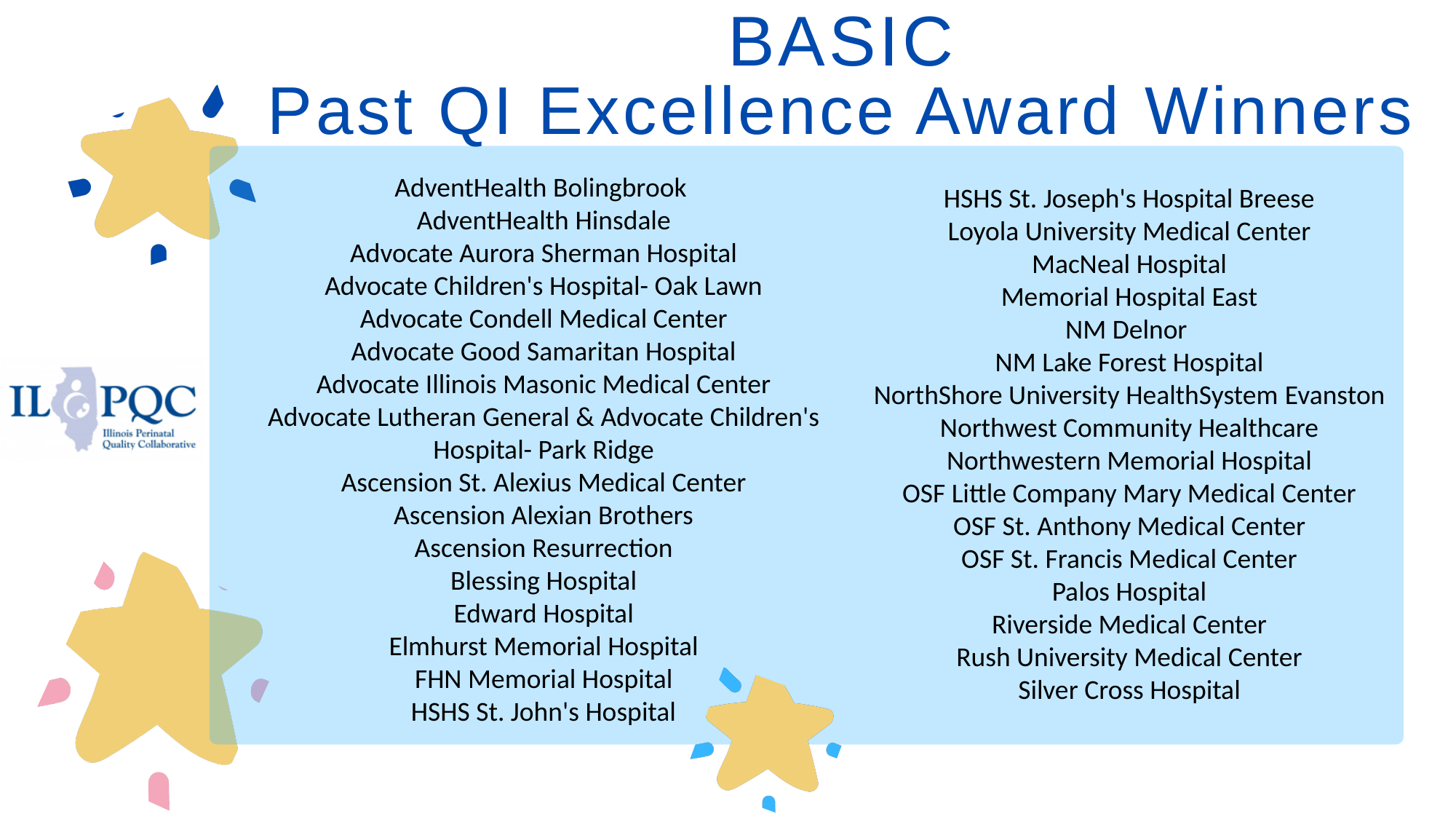

BASIC
Past QI Excellence Award Winners

AdventHealth Bolingbrook
AdventHealth Hinsdale
Advocate Aurora Sherman Hospital
Advocate Children's Hospital- Oak Lawn
Advocate Condell Medical Center
Advocate Good Samaritan Hospital
Advocate Illinois Masonic Medical Center
Advocate Lutheran General & Advocate Children's Hospital- Park Ridge
Ascension St. Alexius Medical Center
Ascension Alexian Brothers
Ascension Resurrection
Blessing Hospital
Edward Hospital
Elmhurst Memorial Hospital
FHN Memorial Hospital
HSHS St. John's Hospital

HSHS St. Joseph's Hospital Breese​
Loyola University Medical Center​
MacNeal Hospital​
Memorial Hospital East​
NM Delnor ​
NM Lake Forest Hospital​
NorthShore University HealthSystem Evanston​
Northwest Community Healthcare​
Northwestern Memorial Hospital​
OSF Little Company Mary Medical Center​
OSF St. Anthony Medical Center​
OSF St. Francis Medical Center​
Palos Hospital​
Riverside Medical Center​
Rush University Medical Center​
Silver Cross Hospital